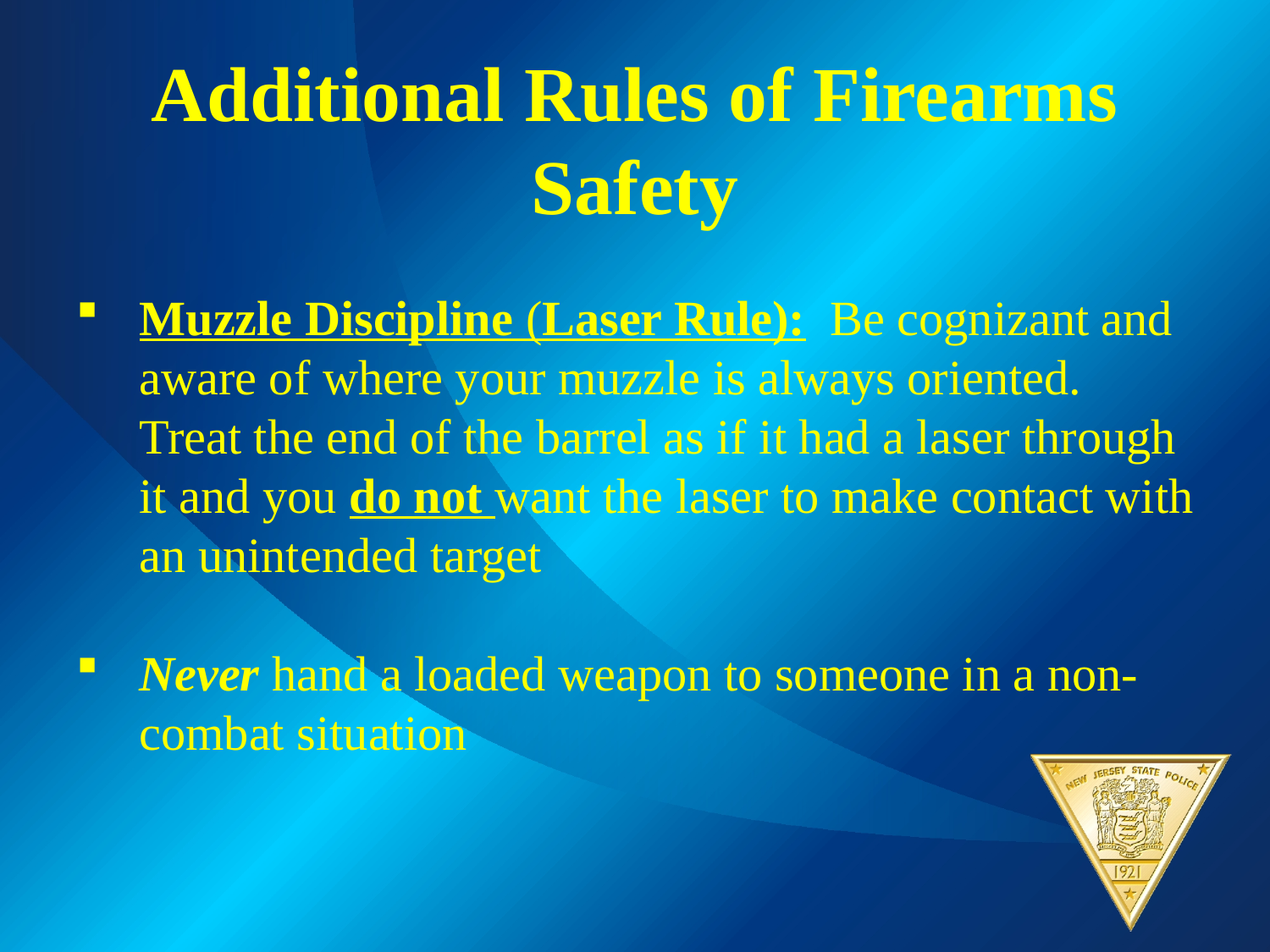

Additional Rules of Firearms Safety
Muzzle Discipline (Laser Rule):  Be cognizant and aware of where your muzzle is always oriented.  Treat the end of the barrel as if it had a laser through it and you do not want the laser to make contact with an unintended target

Never hand a loaded weapon to someone in a non-combat situation